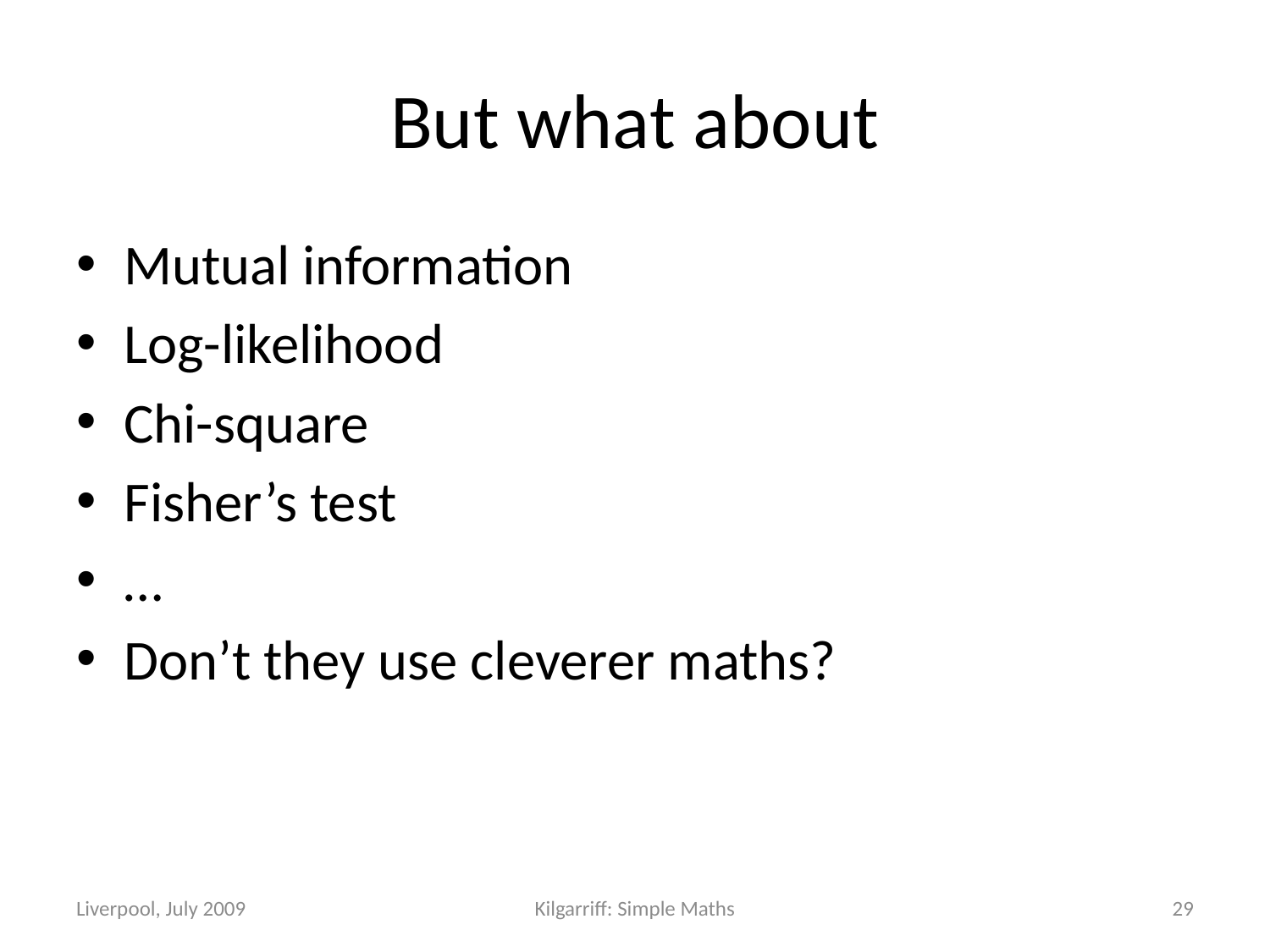

# But what about
Mutual information
Log-likelihood
Chi-square
Fisher’s test
…
Don’t they use cleverer maths?
Liverpool, July 2009
Kilgarriff: Simple Maths
29